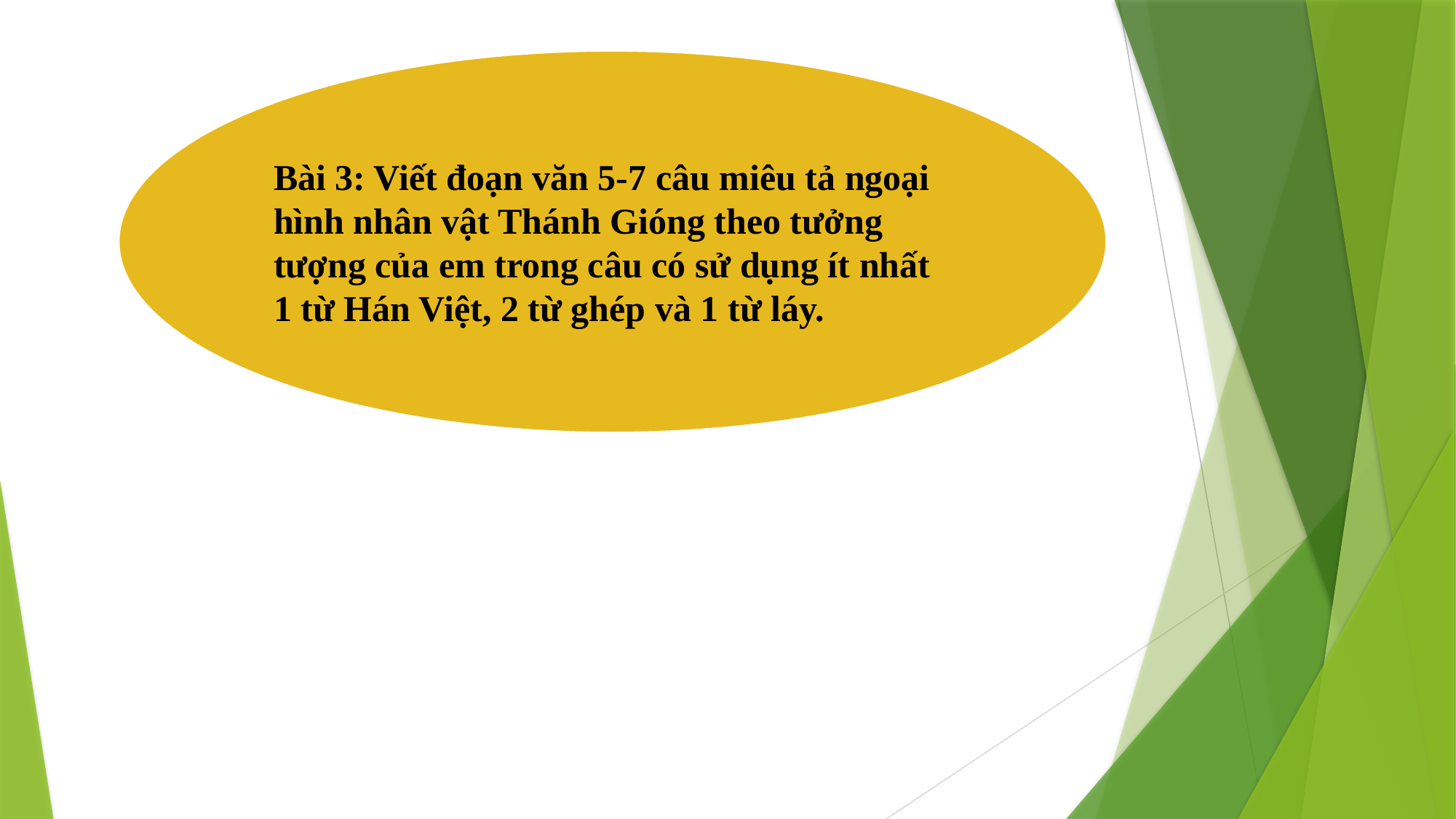

Bài 3: Viết đoạn văn 5-7 câu miêu tả ngoại hình nhân vật Thánh Gióng theo tưởng tượng của em trong câu có sử dụng ít nhất 1 từ Hán Việt, 2 từ ghép và 1 từ láy.
#